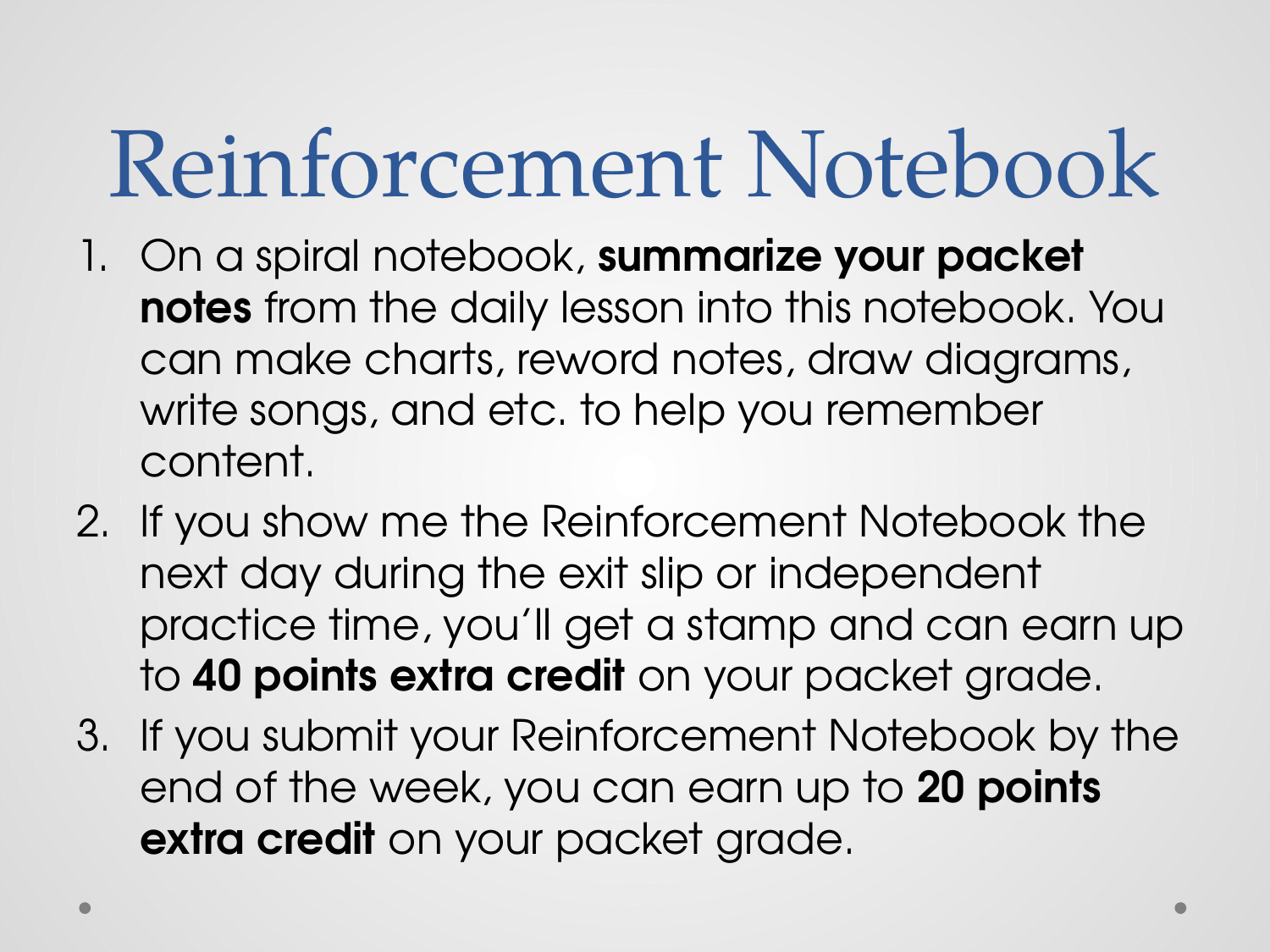

# Reinforcement Notebook
On a spiral notebook, summarize your packet notes from the daily lesson into this notebook. You can make charts, reword notes, draw diagrams, write songs, and etc. to help you remember content.
If you show me the Reinforcement Notebook the next day during the exit slip or independent practice time, you’ll get a stamp and can earn up to 40 points extra credit on your packet grade.
If you submit your Reinforcement Notebook by the end of the week, you can earn up to 20 points extra credit on your packet grade.